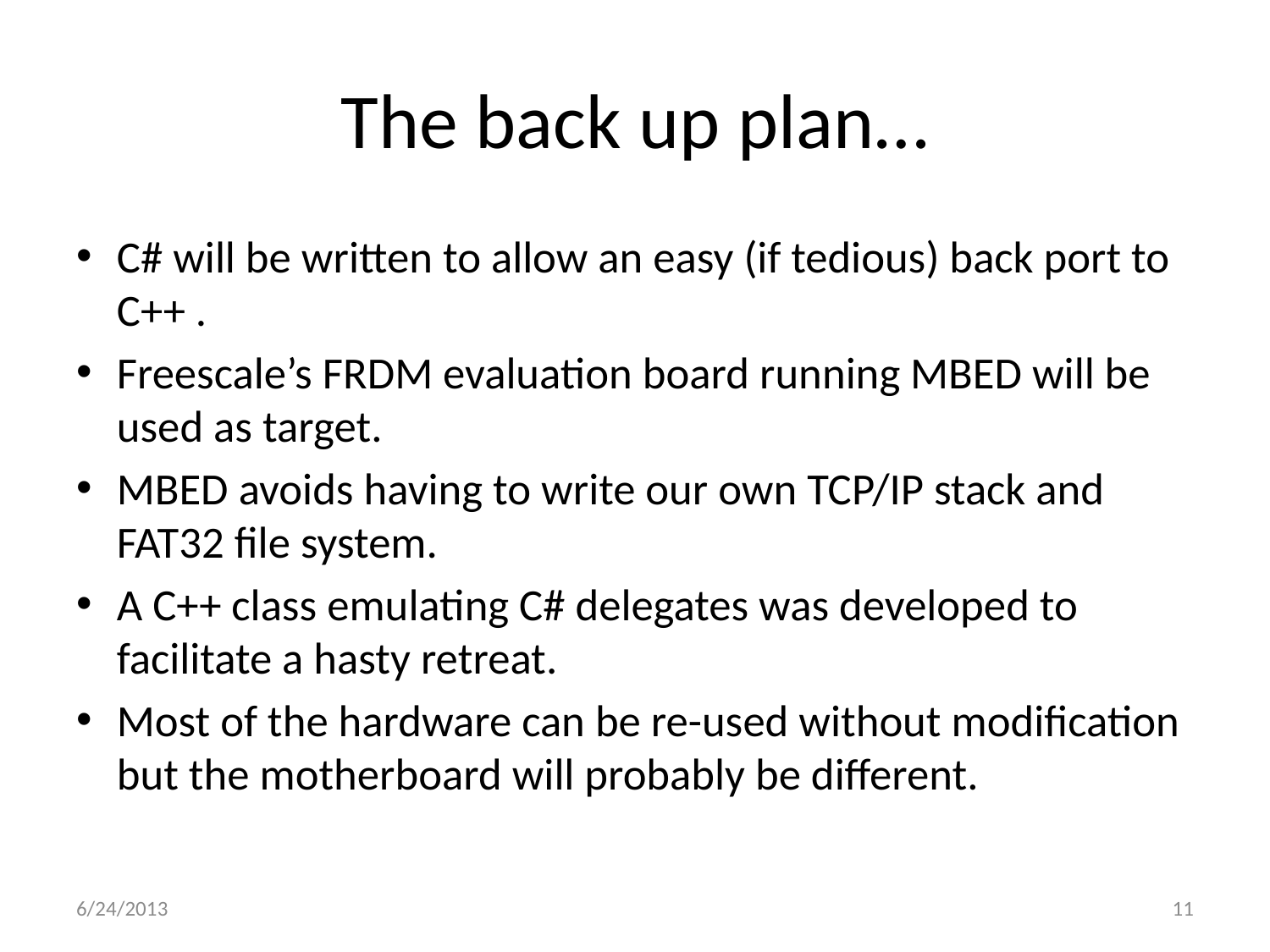

# The back up plan…
C# will be written to allow an easy (if tedious) back port to C++ .
Freescale’s FRDM evaluation board running MBED will be used as target.
MBED avoids having to write our own TCP/IP stack and FAT32 file system.
A C++ class emulating C# delegates was developed to facilitate a hasty retreat.
Most of the hardware can be re-used without modification but the motherboard will probably be different.

6/24/2013
11